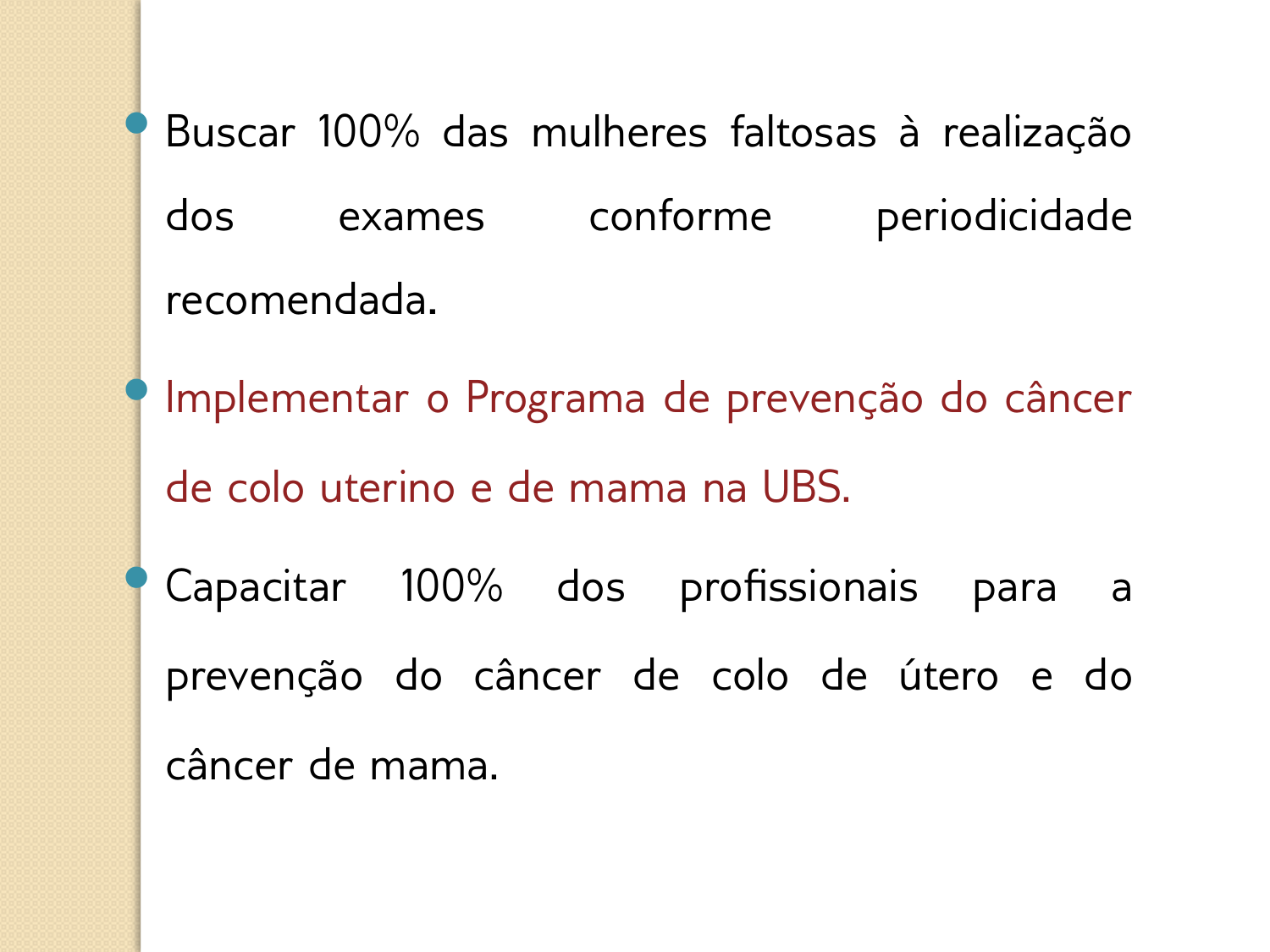

Buscar 100% das mulheres faltosas à realização dos exames conforme periodicidade recomendada.
Implementar o Programa de prevenção do câncer de colo uterino e de mama na UBS.
Capacitar 100% dos profissionais para a prevenção do câncer de colo de útero e do câncer de mama.